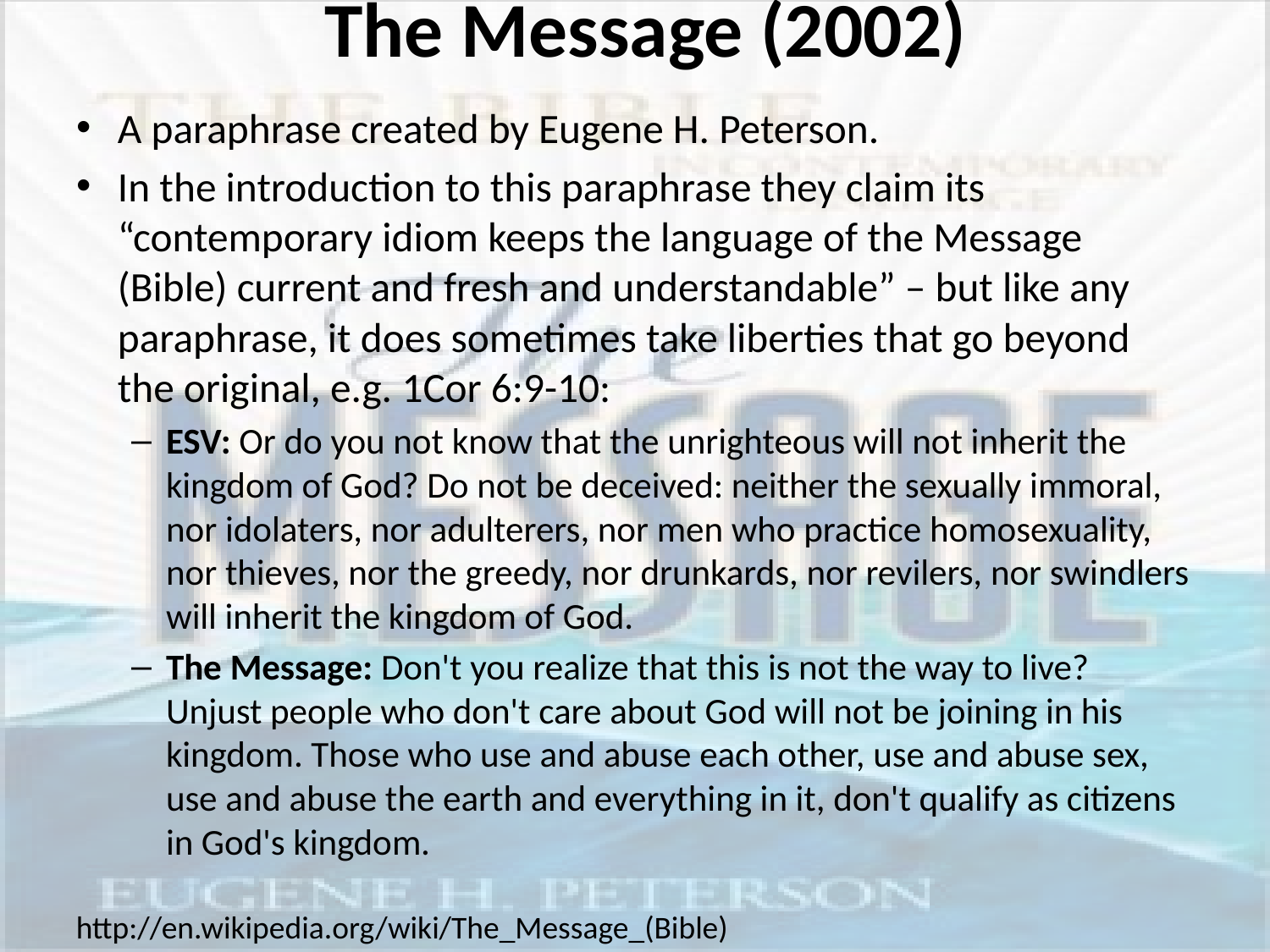

# The Message (2002)
A paraphrase created by Eugene H. Peterson.
In the introduction to this paraphrase they claim its “contemporary idiom keeps the language of the Message (Bible) current and fresh and understandable” – but like any paraphrase, it does sometimes take liberties that go beyond the original, e.g. 1Cor 6:9-10:
ESV: Or do you not know that the unrighteous will not inherit the kingdom of God? Do not be deceived: neither the sexually immoral, nor idolaters, nor adulterers, nor men who practice homosexuality, nor thieves, nor the greedy, nor drunkards, nor revilers, nor swindlers will inherit the kingdom of God.
The Message: Don't you realize that this is not the way to live? Unjust people who don't care about God will not be joining in his kingdom. Those who use and abuse each other, use and abuse sex, use and abuse the earth and everything in it, don't qualify as citizens in God's kingdom.
http://en.wikipedia.org/wiki/The_Message_(Bible)